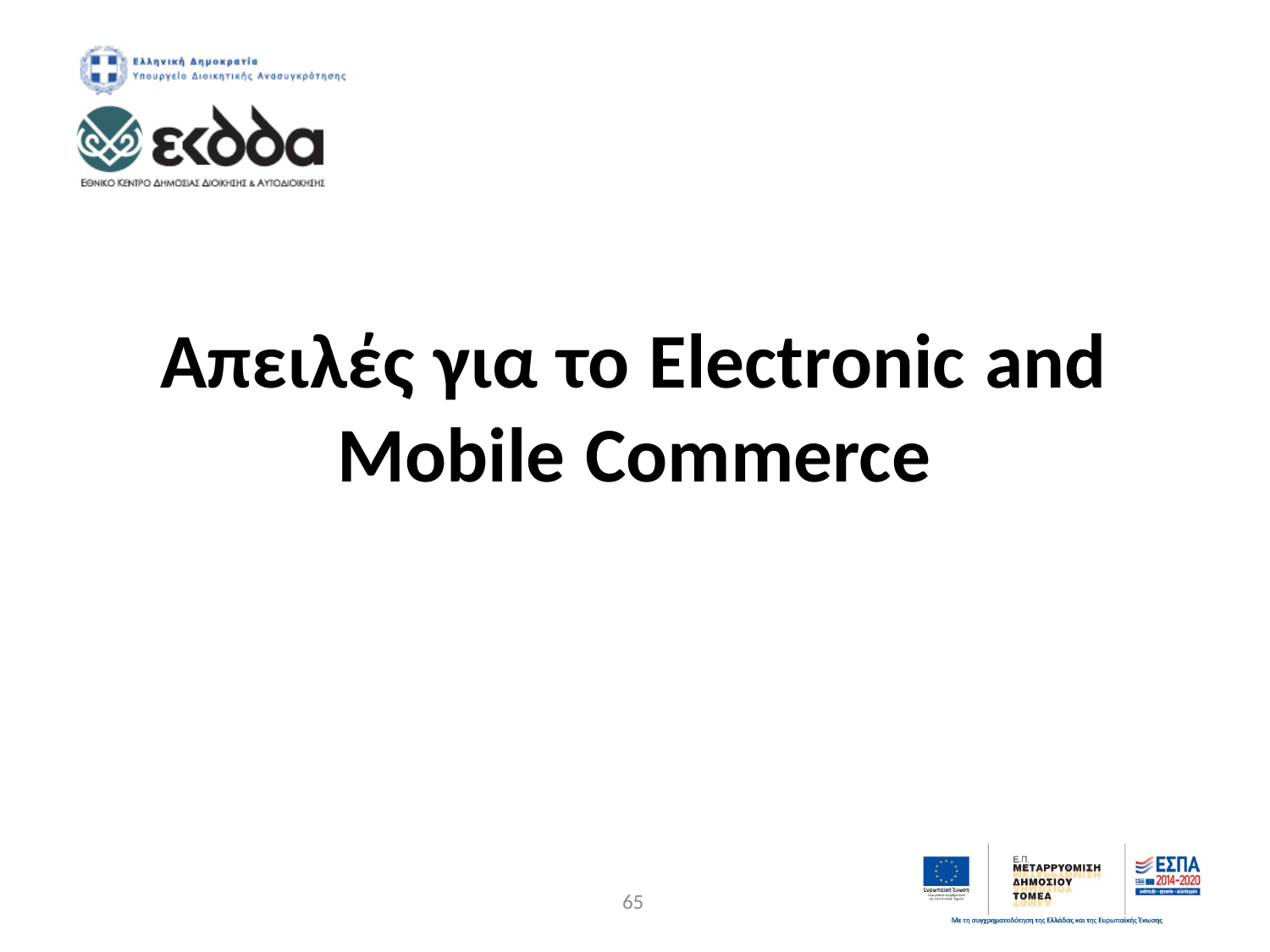

Απειλές για το Electronic and
Mobile Commerce
65